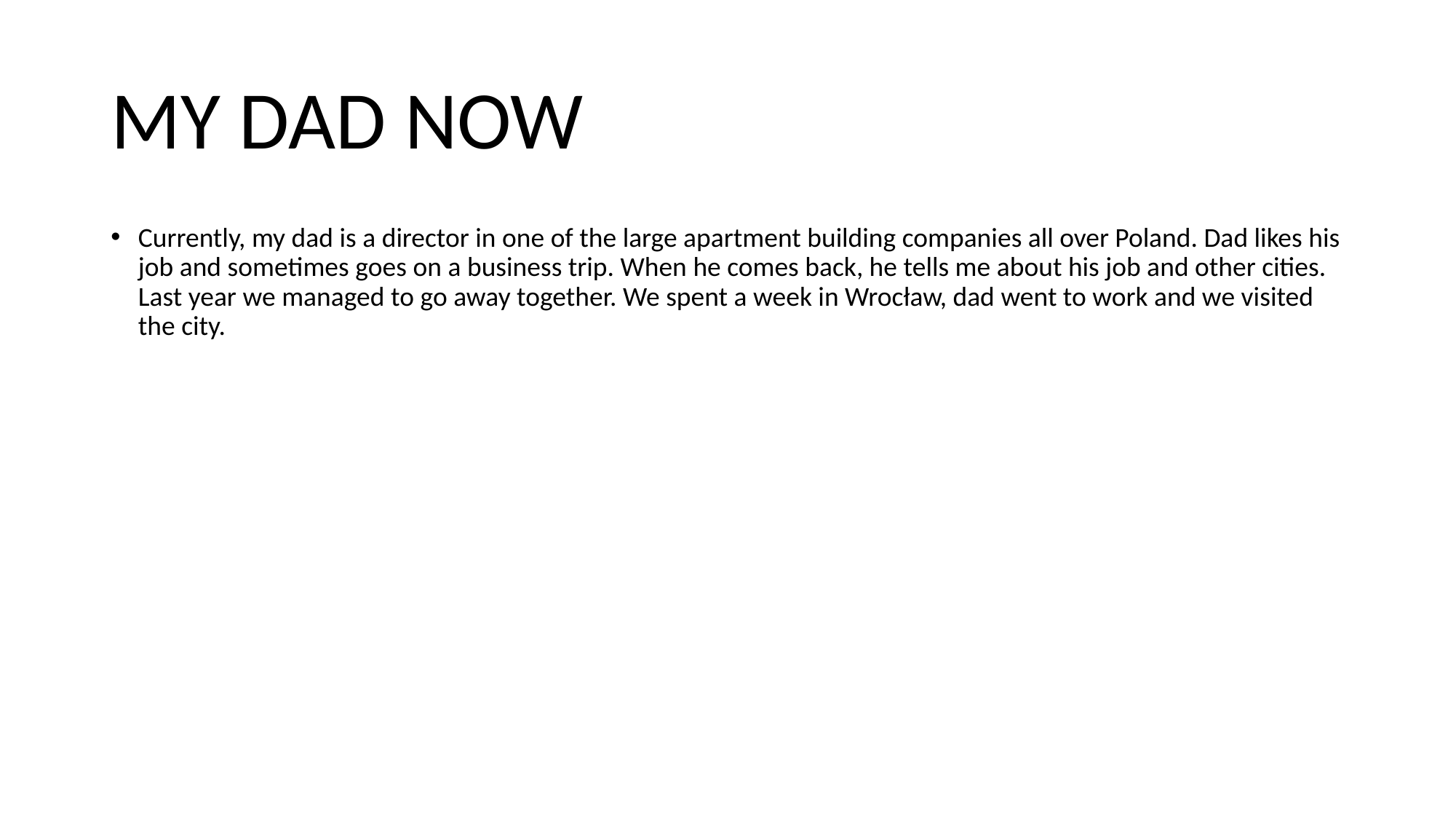

# MY DAD NOW
Currently, my dad is a director in one of the large apartment building companies all over Poland. Dad likes his job and sometimes goes on a business trip. When he comes back, he tells me about his job and other cities. Last year we managed to go away together. We spent a week in Wrocław, dad went to work and we visited the city.